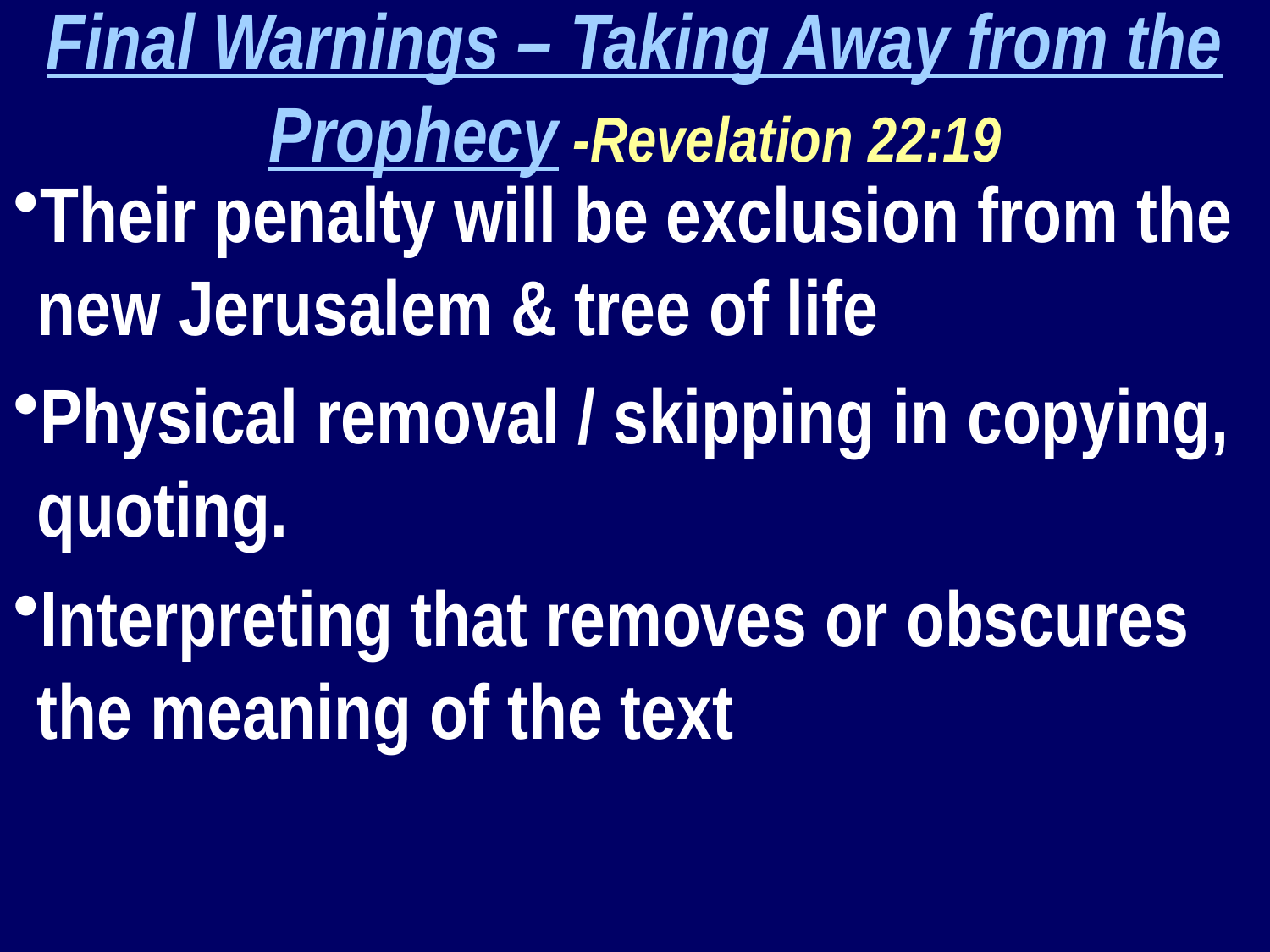

Final Warnings – Taking Away from the Prophecy -Revelation 22:19
Their penalty will be exclusion from the new Jerusalem & tree of life
Physical removal / skipping in copying, quoting.
Interpreting that removes or obscures the meaning of the text